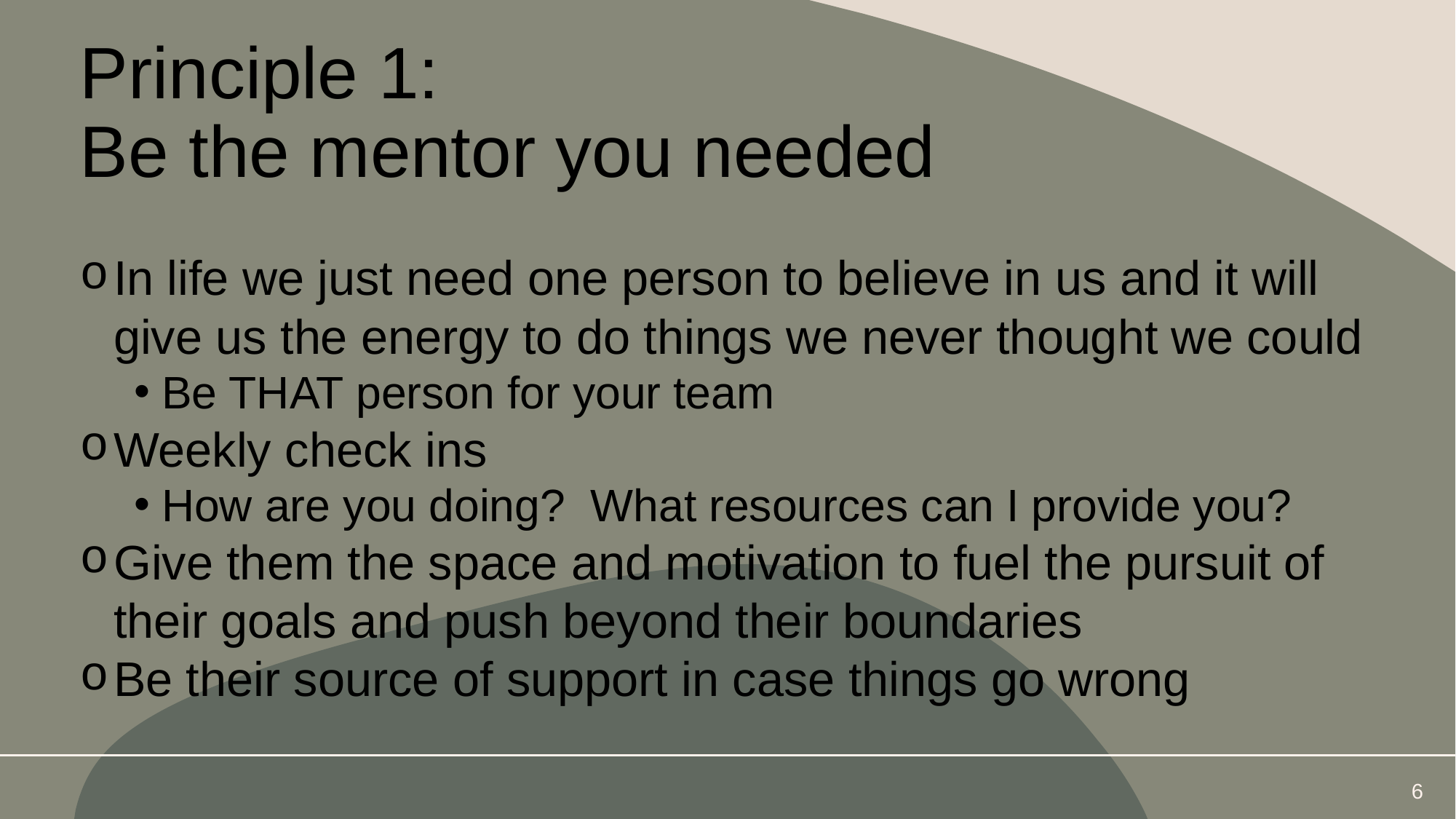

# Principle 1: Be the mentor you needed
In life we just need one person to believe in us and it will give us the energy to do things we never thought we could
Be THAT person for your team
Weekly check ins
How are you doing?  What resources can I provide you?
Give them the space and motivation to fuel the pursuit of their goals and push beyond their boundaries
Be their source of support in case things go wrong

6